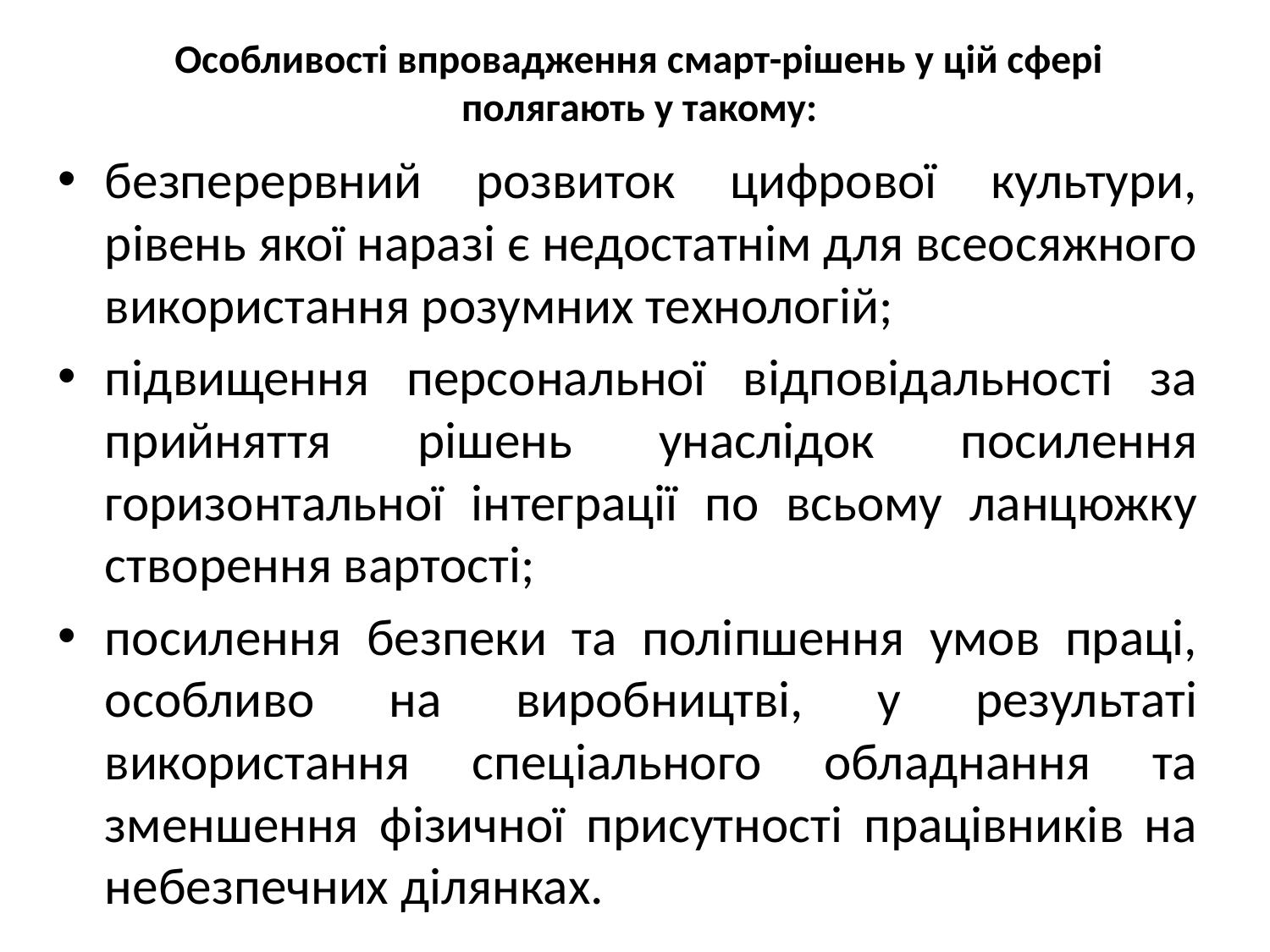

# Особливості впровадження смарт-рішень у цій сфері полягають у такому:
безперервний розвиток цифрової культури, рівень якої наразі є недостатнім для всеосяжного використання розумних технологій;
підвищення персональної відповідальності за прийняття рішень унаслідок посилення горизонтальної інтеграції по всьому ланцюжку створення вартості;
посилення безпеки та поліпшення умов праці, особливо на виробництві, у результаті використання спеціального обладнання та зменшення фізичної присутності працівників на небезпечних ділянках.